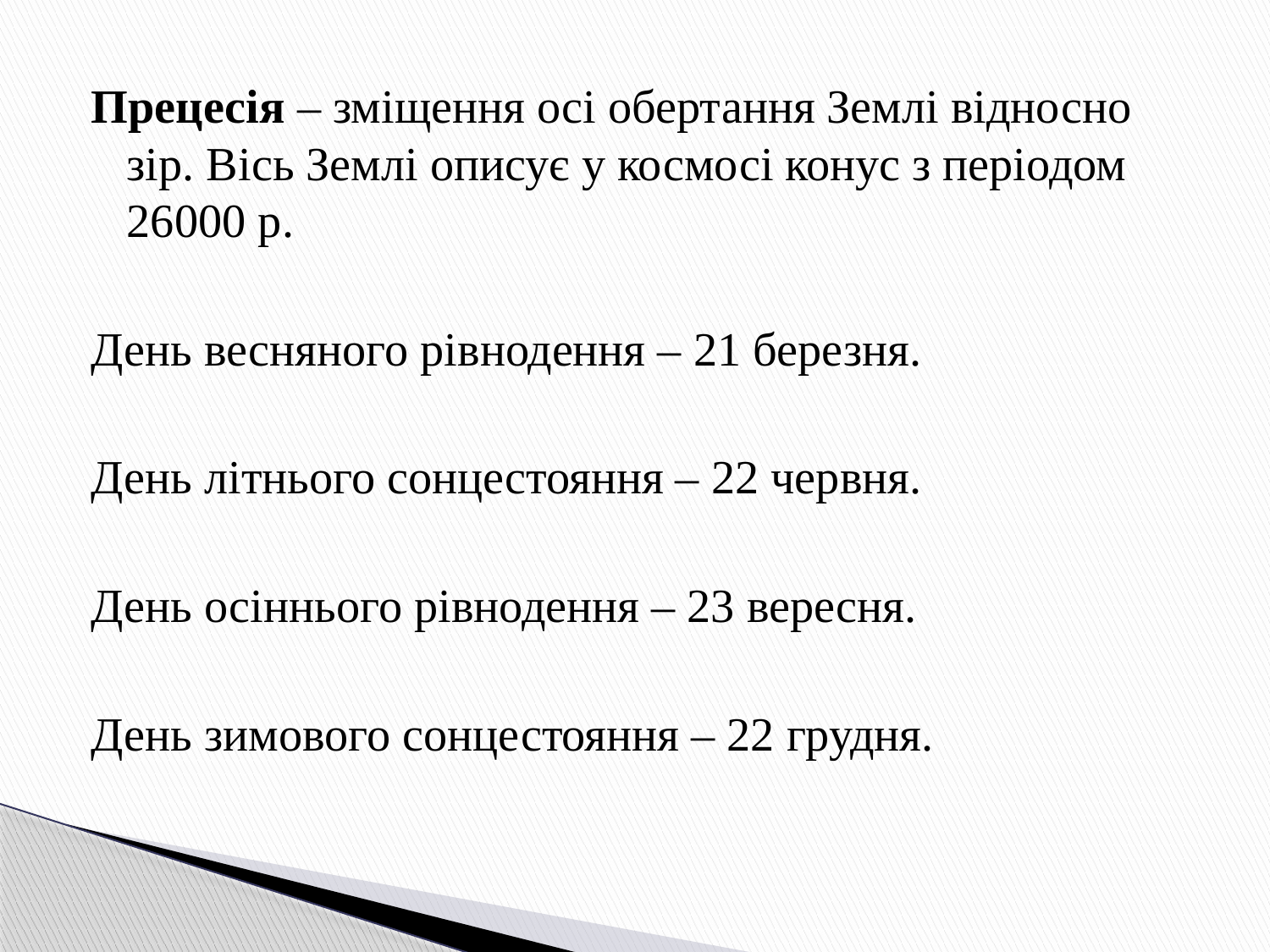

Прецесія – зміщення осі обертання Землі відносно зір. Вісь Землі описує у космосі конус з періодом 26000 р.

День весняного рівнодення – 21 березня.

День літнього сонцестояння – 22 червня.

День осіннього рівнодення – 23 вересня.

День зимового сонцестояння – 22 грудня.